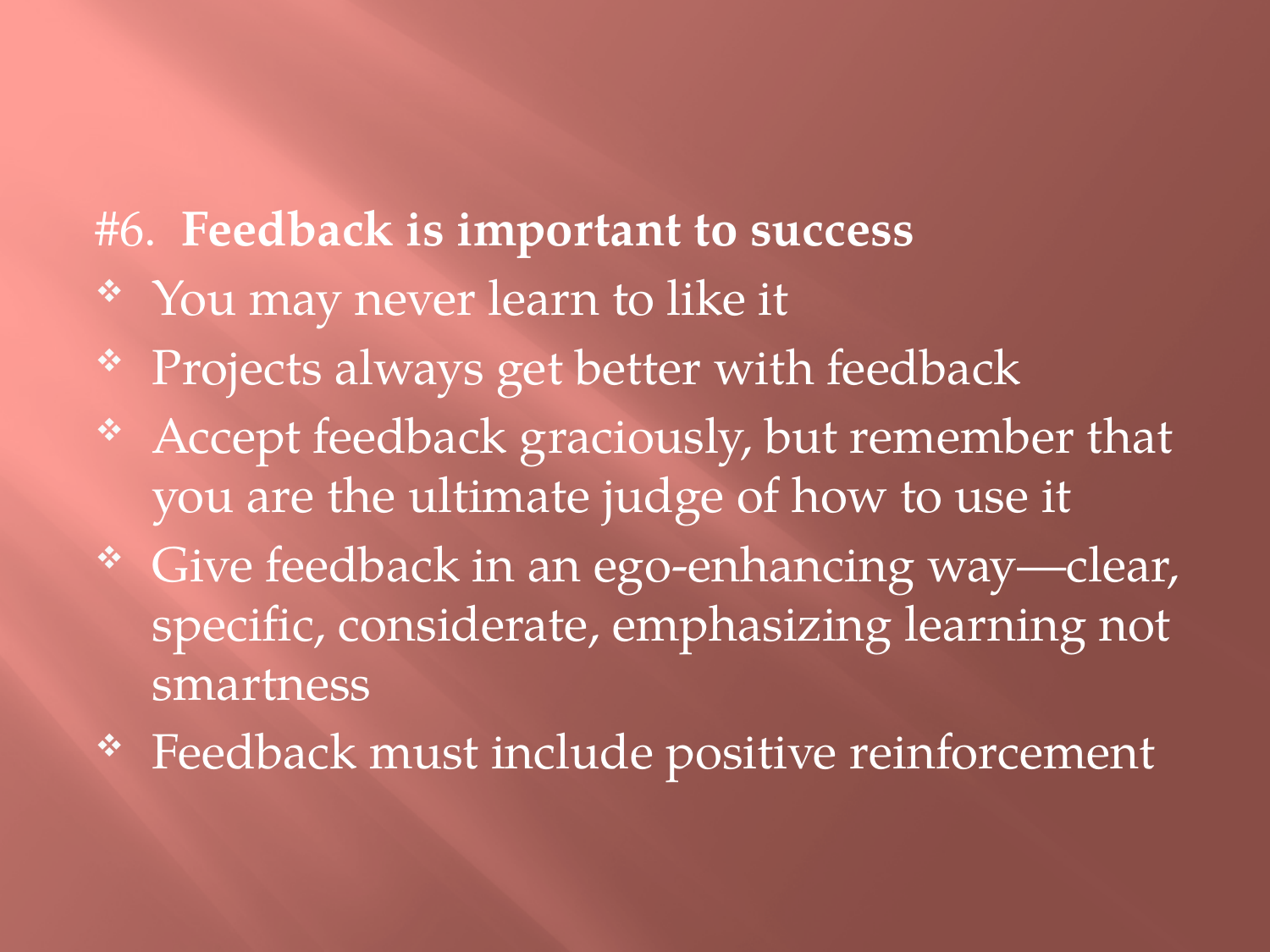

#
#6.  Feedback is important to success
You may never learn to like it
Projects always get better with feedback
Accept feedback graciously, but remember that you are the ultimate judge of how to use it
Give feedback in an ego-enhancing way—clear, specific, considerate, emphasizing learning not smartness
Feedback must include positive reinforcement